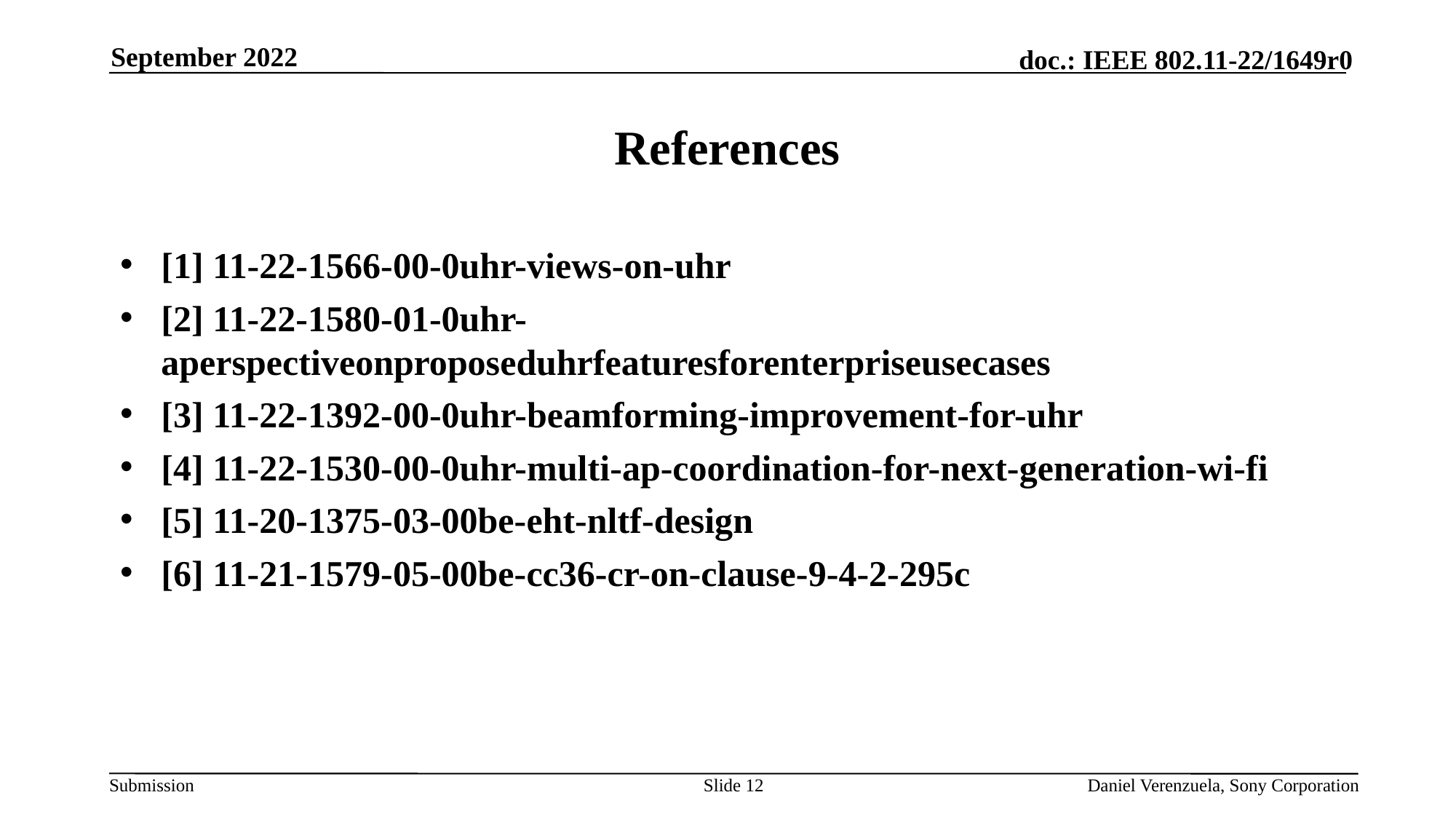

September 2022
# References
[1] 11-22-1566-00-0uhr-views-on-uhr
[2] 11-22-1580-01-0uhr-aperspectiveonproposeduhrfeaturesforenterpriseusecases
[3] 11-22-1392-00-0uhr-beamforming-improvement-for-uhr
[4] 11-22-1530-00-0uhr-multi-ap-coordination-for-next-generation-wi-fi
[5] 11-20-1375-03-00be-eht-nltf-design
[6] 11-21-1579-05-00be-cc36-cr-on-clause-9-4-2-295c

Slide 12
Daniel Verenzuela, Sony Corporation